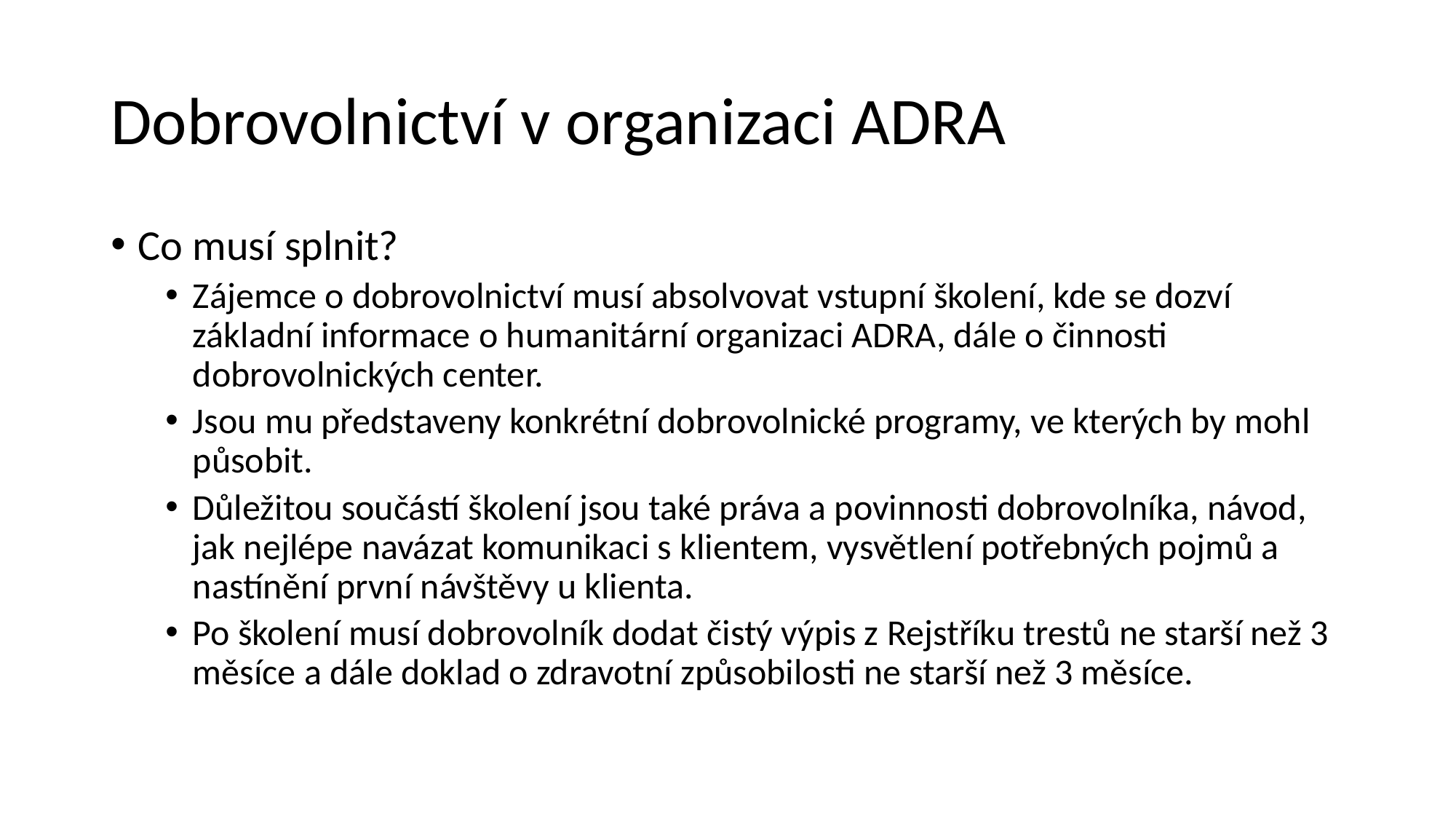

# Dobrovolnictví v organizaci ADRA
Co musí splnit?
Zájemce o dobrovolnictví musí absolvovat vstupní školení, kde se dozví základní informace o humanitární organizaci ADRA, dále o činnosti dobrovolnických center.
Jsou mu představeny konkrétní dobrovolnické programy, ve kterých by mohl působit.
Důležitou součástí školení jsou také práva a povinnosti dobrovolníka, návod, jak nejlépe navázat komunikaci s klientem, vysvětlení potřebných pojmů a nastínění první návštěvy u klienta.
Po školení musí dobrovolník dodat čistý výpis z Rejstříku trestů ne starší než 3 měsíce a dále doklad o zdravotní způsobilosti ne starší než 3 měsíce.